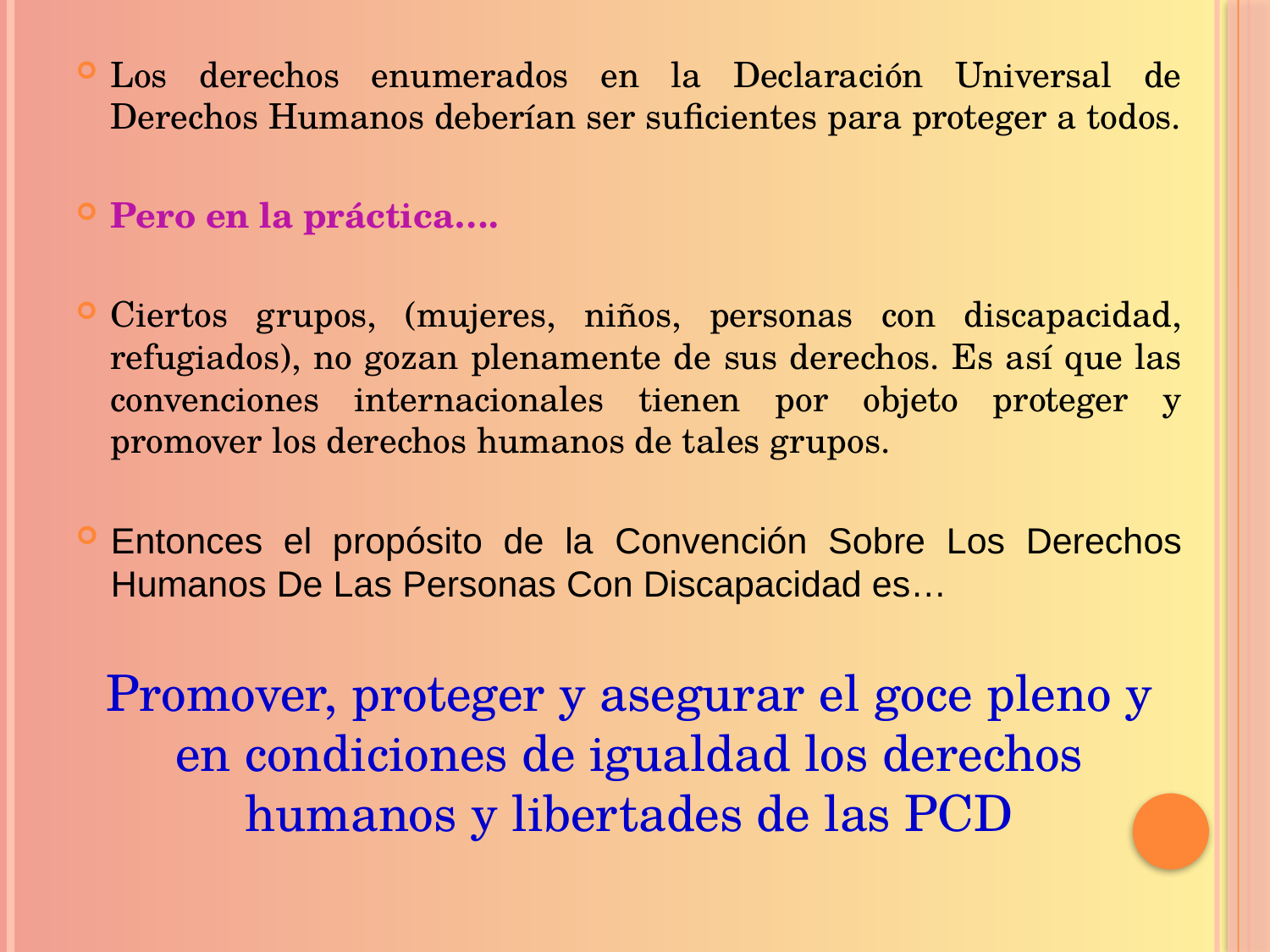

Los derechos enumerados en la Declaración Universal de Derechos Humanos deberían ser suficientes para proteger a todos.

Pero en la práctica….

Ciertos grupos, (mujeres, niños, personas con discapacidad, refugiados), no gozan plenamente de sus derechos. Es así que las convenciones internacionales tienen por objeto proteger y promover los derechos humanos de tales grupos.

Entonces el propósito de la Convención Sobre Los Derechos Humanos De Las Personas Con Discapacidad es…

Promover, proteger y asegurar el goce pleno y en condiciones de igualdad los derechos humanos y libertades de las PCD